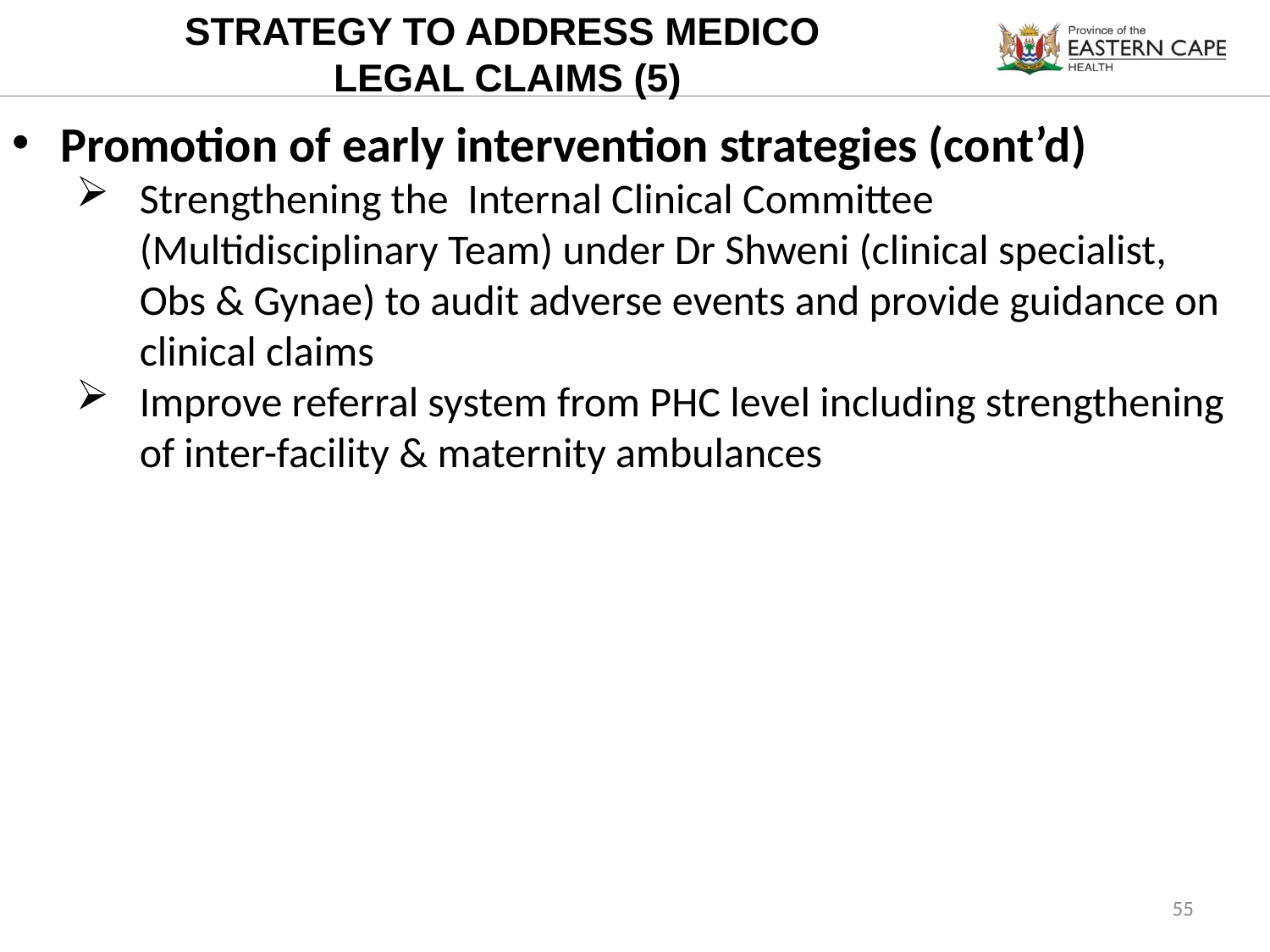

STRATEGY TO ADDRESS MEDICO
 LEGAL CLAIMS (5)
Promotion of early intervention strategies (cont’d)
Strengthening the  Internal Clinical Committee (Multidisciplinary Team) under Dr Shweni (clinical specialist, Obs & Gynae) to audit adverse events and provide guidance on clinical claims
Improve referral system from PHC level including strengthening of inter-facility & maternity ambulances

55